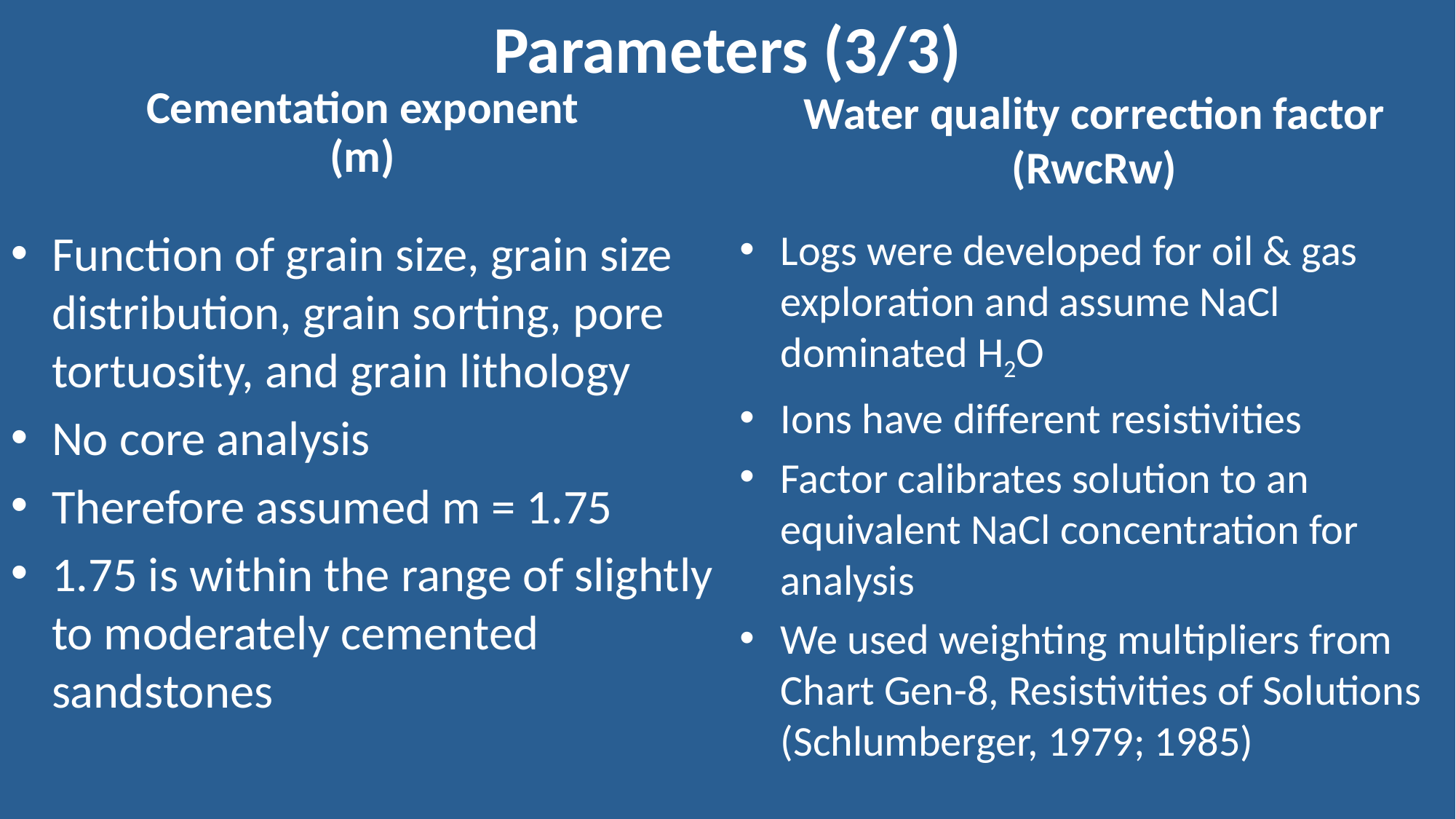

Parameters (3/3)
Water quality correction factor (RwcRw)
Cementation exponent
(m)

Function of grain size, grain size distribution, grain sorting, pore tortuosity, and grain lithology
No core analysis
Therefore assumed m = 1.75
1.75 is within the range of slightly to moderately cemented sandstones

Logs were developed for oil & gas exploration and assume NaCl dominated H2O
Ions have different resistivities
Factor calibrates solution to an equivalent NaCl concentration for analysis
We used weighting multipliers from Chart Gen-8, Resistivities of Solutions (Schlumberger, 1979; 1985)

10